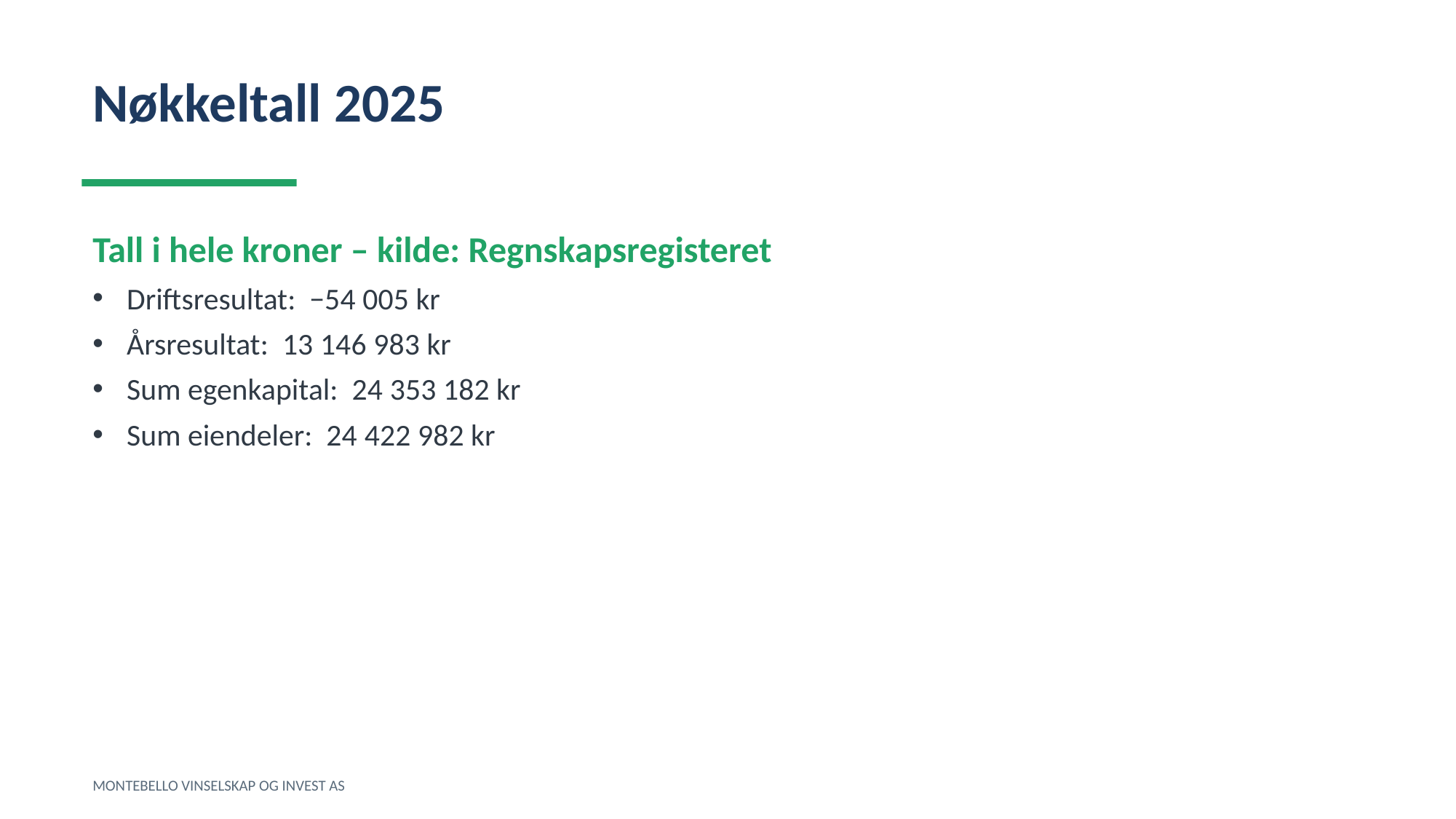

Nøkkeltall 2025

Tall i hele kroner – kilde: Regnskapsregisteret
Driftsresultat:  −54 005 kr
Årsresultat:  13 146 983 kr
Sum egenkapital:  24 353 182 kr
Sum eiendeler:  24 422 982 kr
MONTEBELLO VINSELSKAP OG INVEST AS